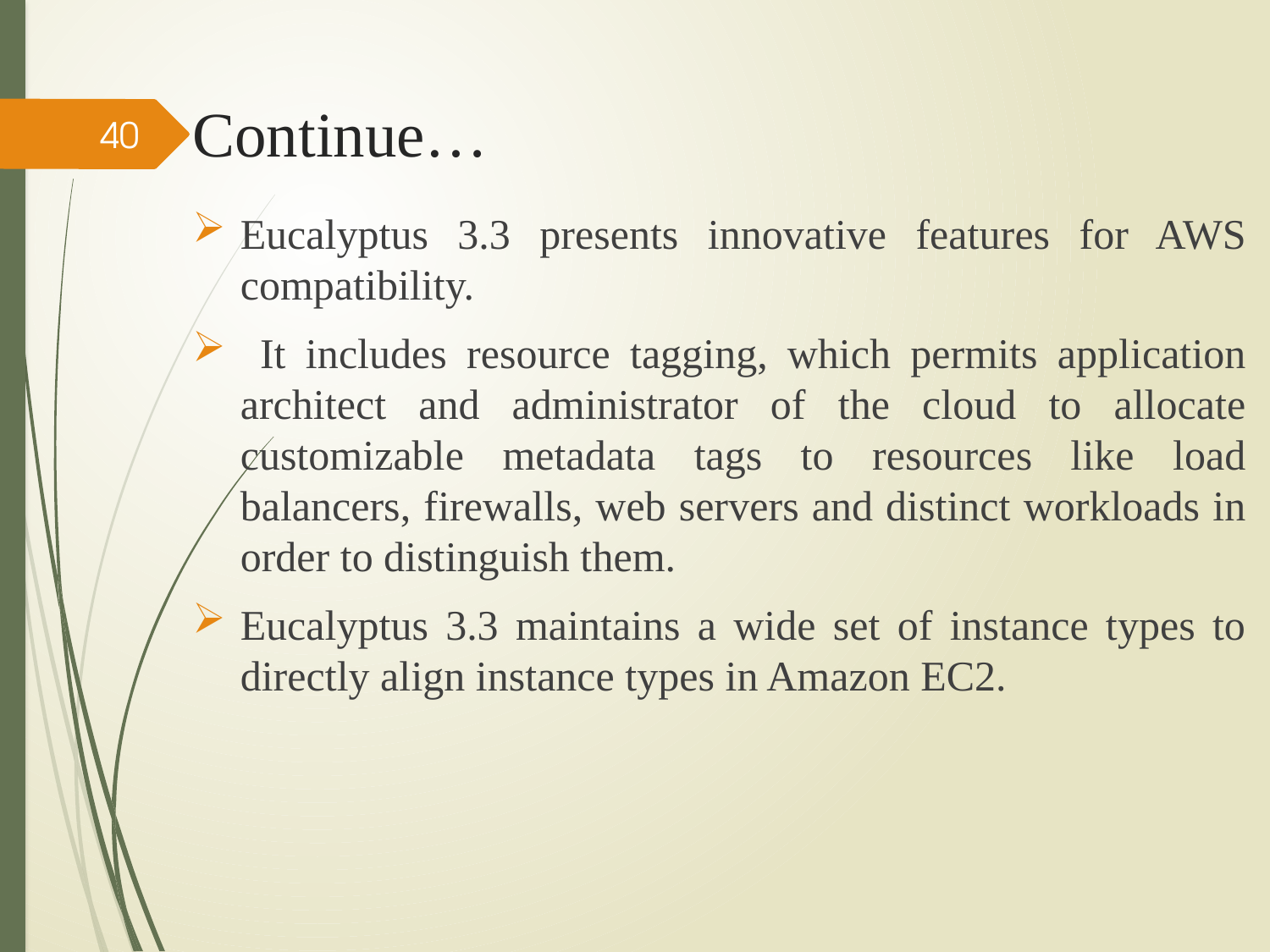

# Continue…
40
Eucalyptus 3.3 presents innovative features for AWS compatibility.
 It includes resource tagging, which permits application architect and administrator of the cloud to allocate customizable metadata tags to resources like load balancers, firewalls, web servers and distinct workloads in order to distinguish them.
Eucalyptus 3.3 maintains a wide set of instance types to directly align instance types in Amazon EC2.